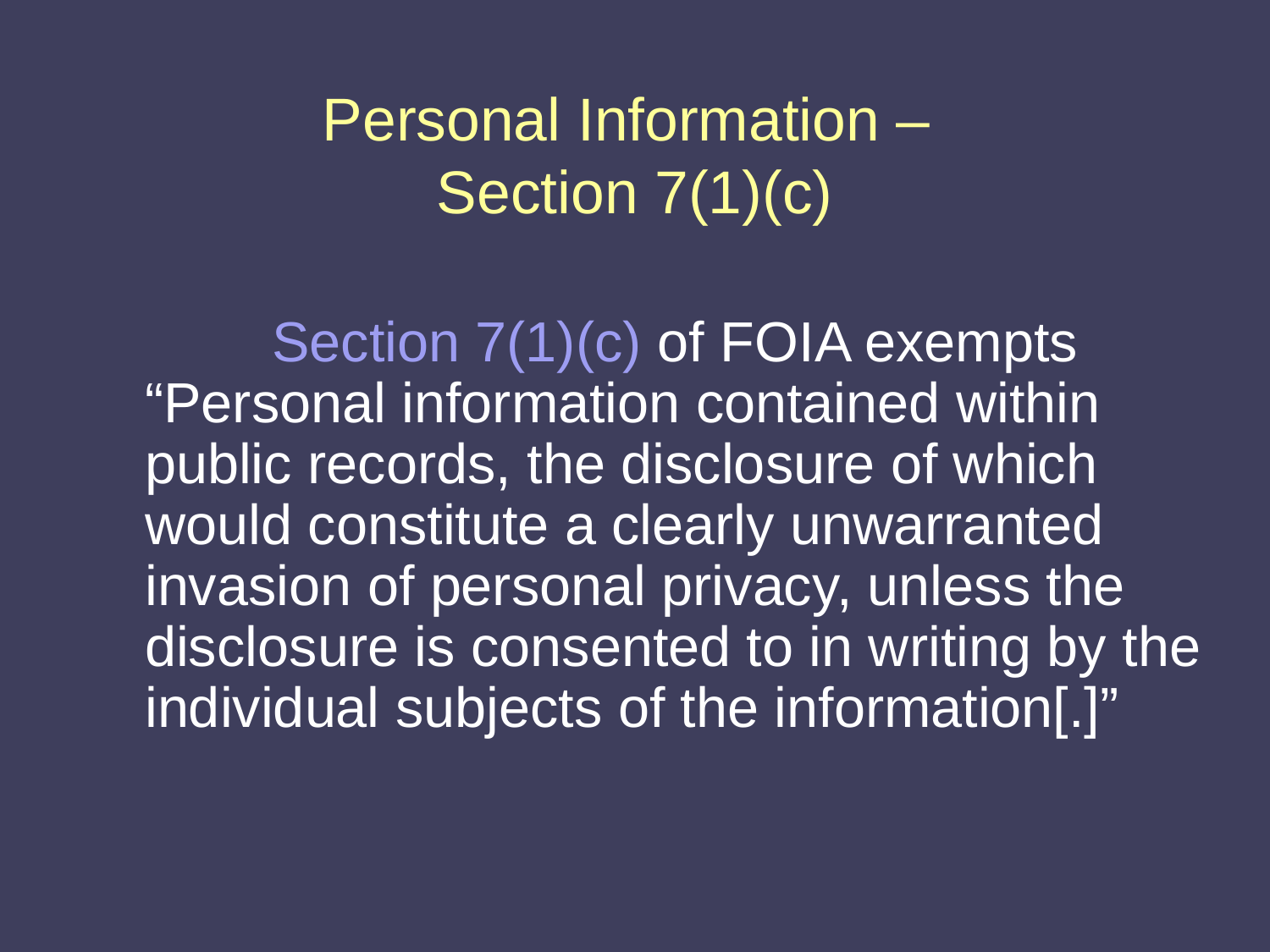

# Personal Information – Section 7(1)(c)
 		Section 7(1)(c) of FOIA exempts “Personal information contained within public records, the disclosure of which would constitute a clearly unwarranted invasion of personal privacy, unless the disclosure is consented to in writing by the individual subjects of the information[.]”